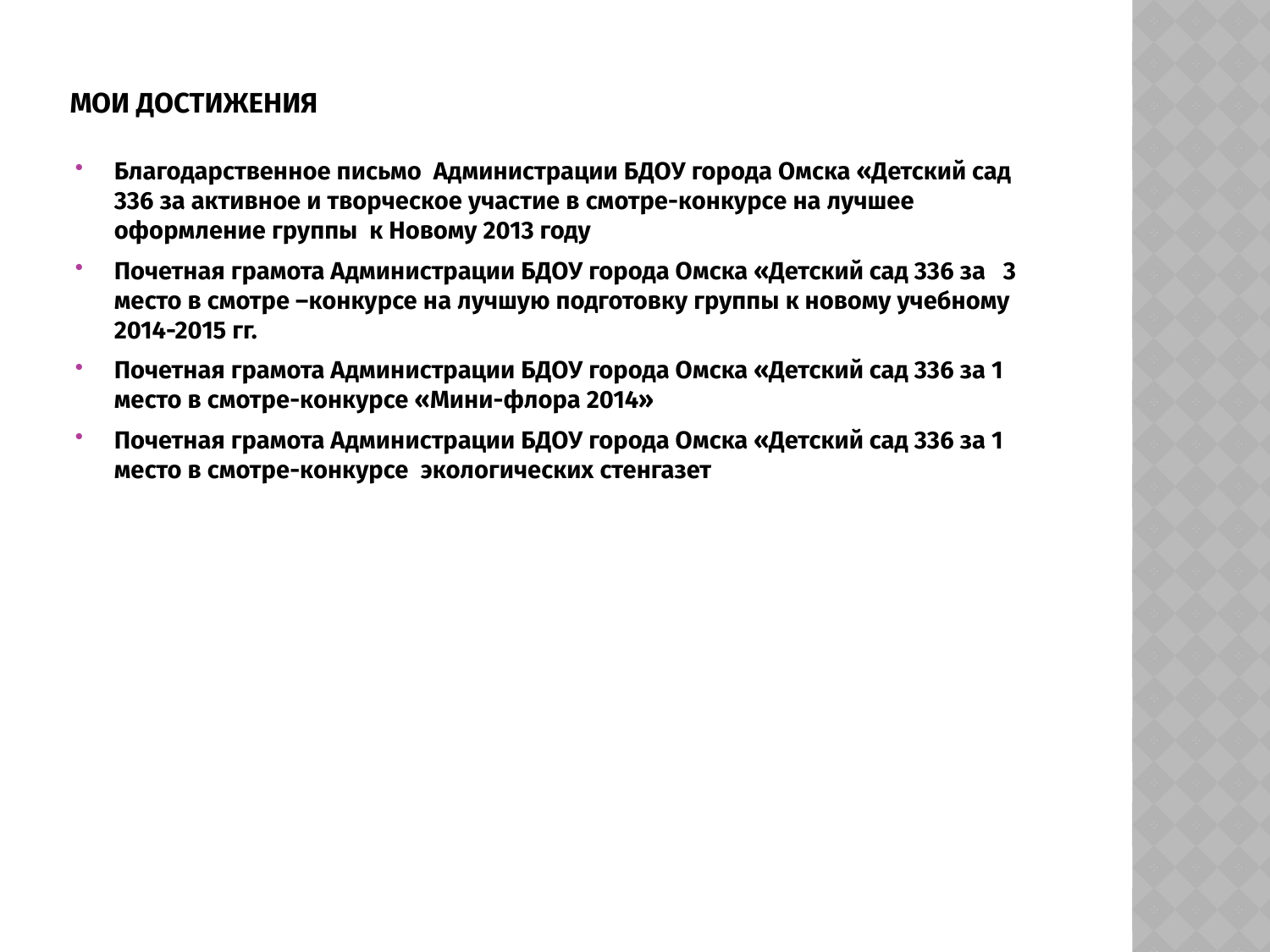

# Мои достижения
Благодарственное письмо  Администрации БДОУ города Омска «Детский сад 336 за активное и творческое участие в смотре-конкурсе на лучшее оформление группы  к Новому 2013 году
Почетная грамота Администрации БДОУ города Омска «Детский сад 336 за   3 место в смотре –конкурсе на лучшую подготовку группы к новому учебному 2014-2015 гг.
Почетная грамота Администрации БДОУ города Омска «Детский сад 336 за 1 место в смотре-конкурсе «Мини-флора 2014»
Почетная грамота Администрации БДОУ города Омска «Детский сад 336 за 1 место в смотре-конкурсе  экологических стенгазет